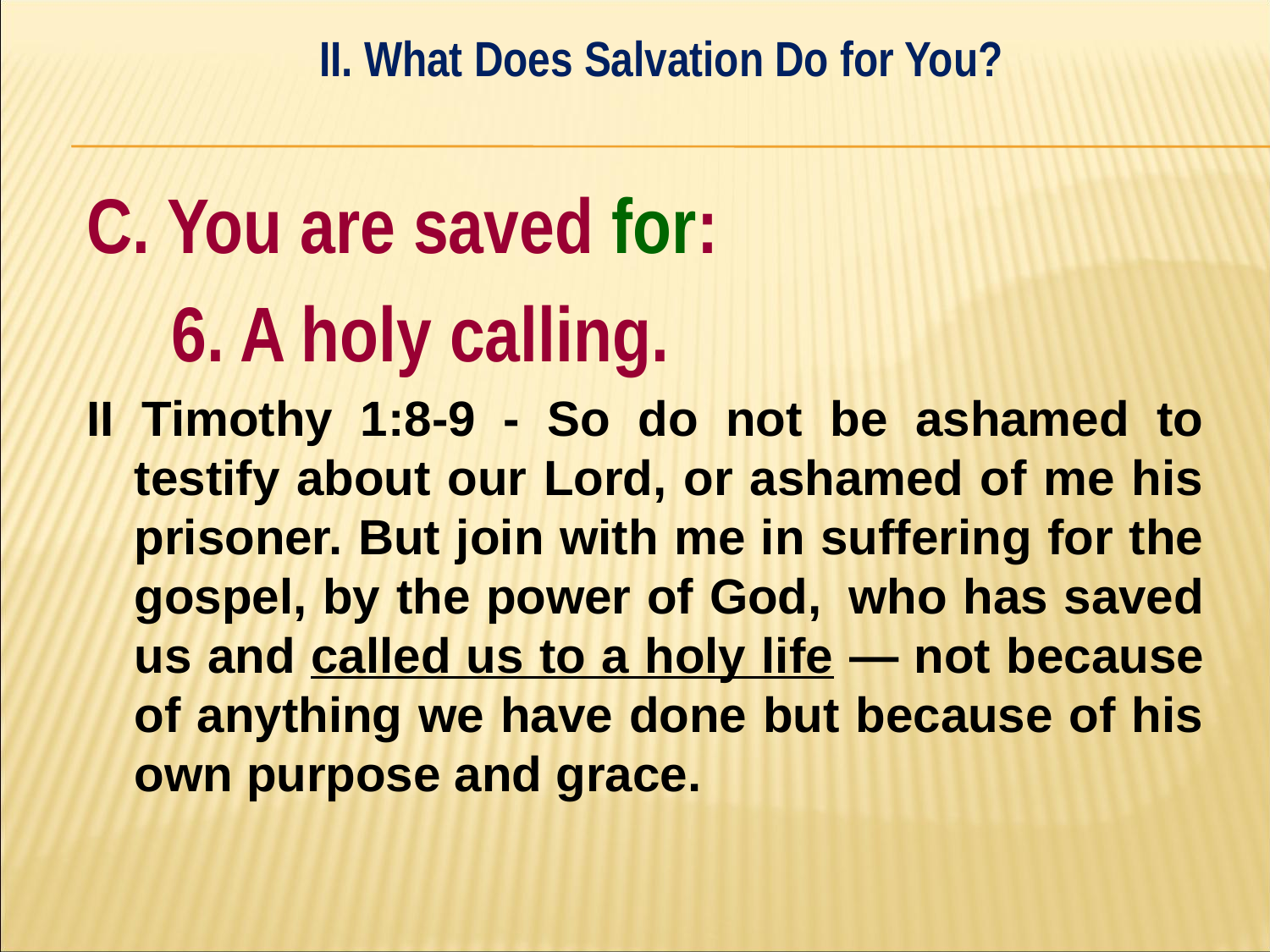

II. What Does Salvation Do for You?
#
C. You are saved for:
	6. A holy calling.
II Timothy 1:8-9 - So do not be ashamed to testify about our Lord, or ashamed of me his prisoner. But join with me in suffering for the gospel, by the power of God,  who has saved us and called us to a holy life — not because of anything we have done but because of his own purpose and grace.